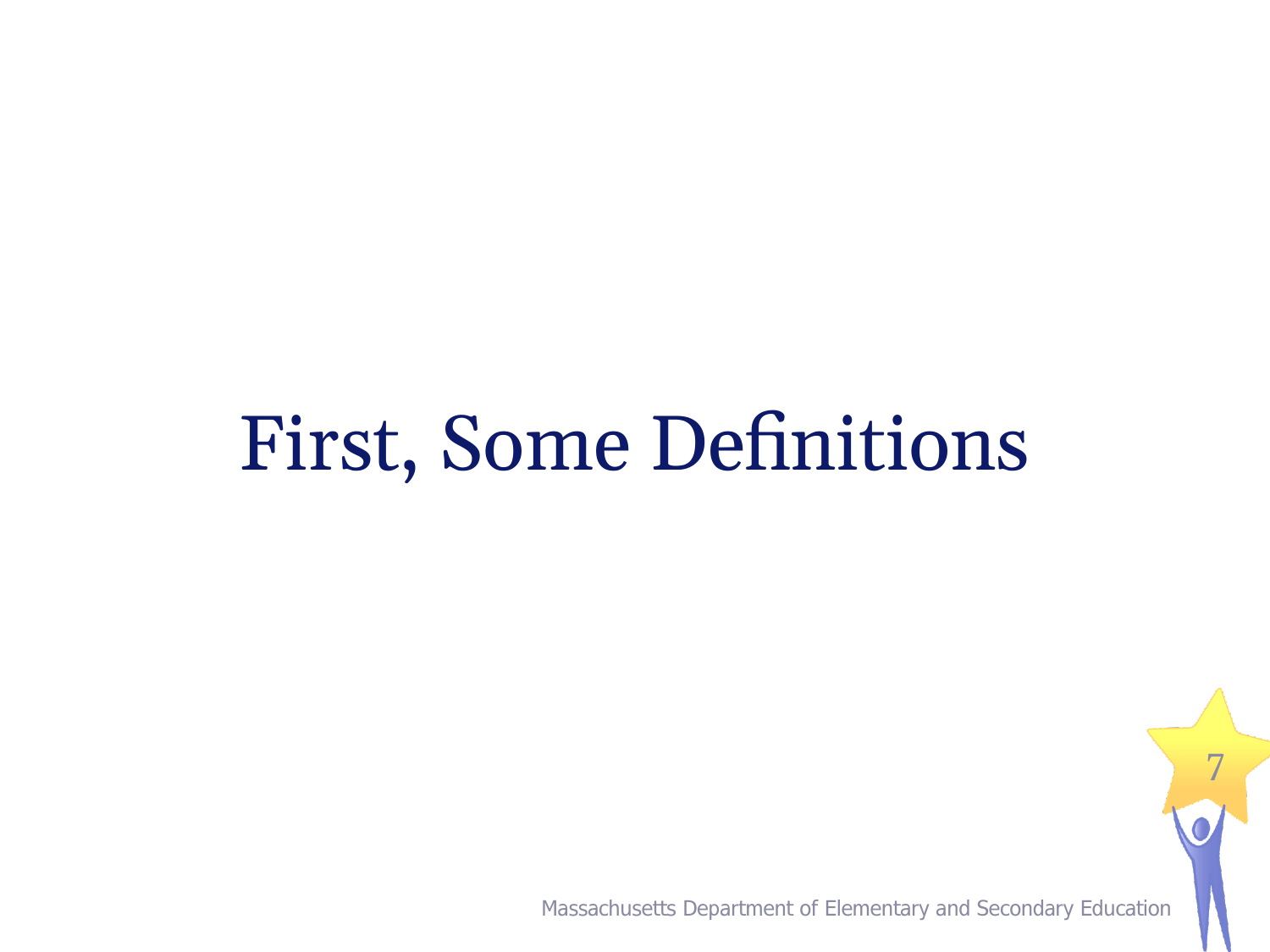

# First, Some Definitions
7
Massachusetts Department of Elementary and Secondary Education